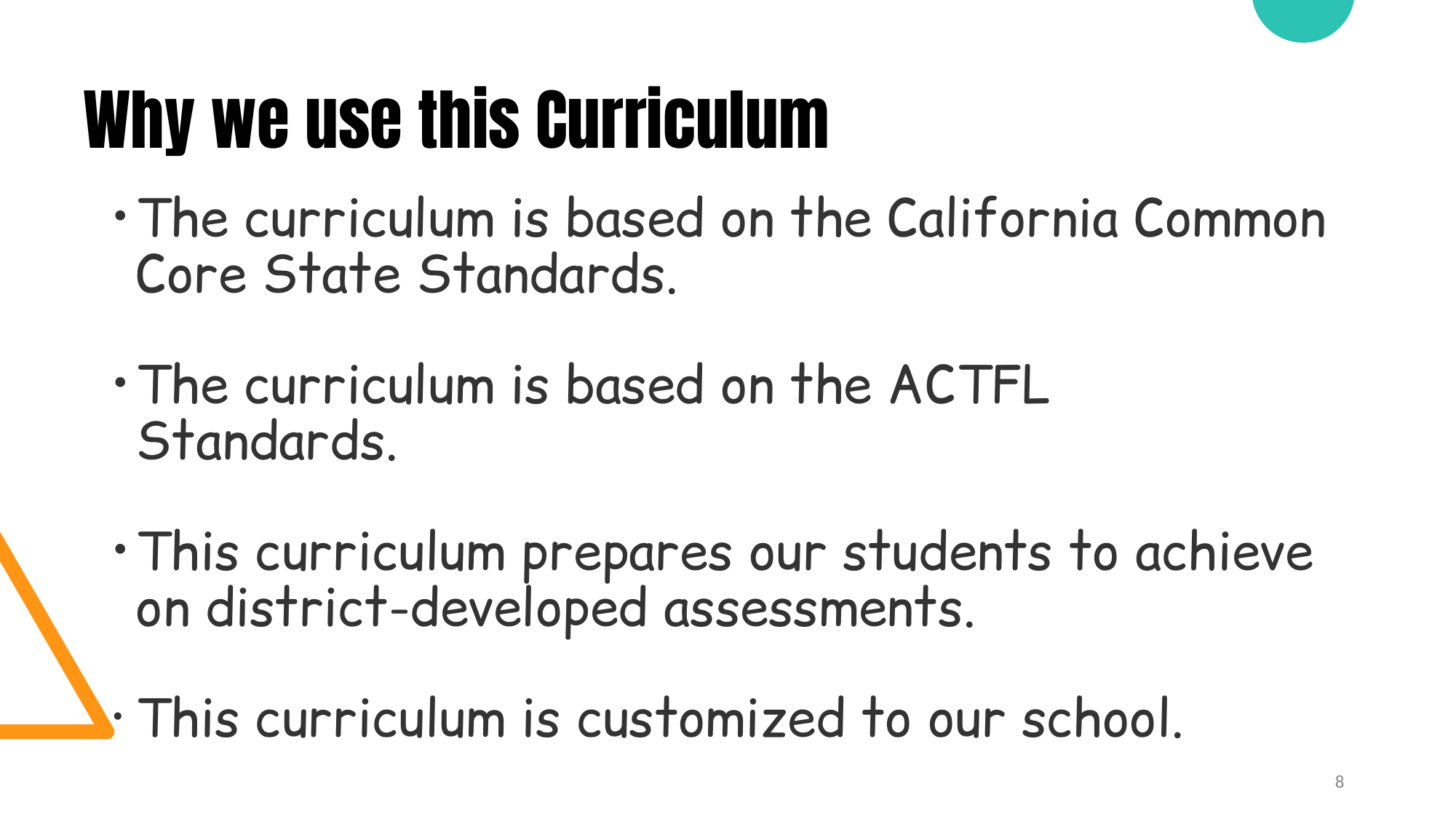

# Why we use this Curriculum
The curriculum is based on the California Common Core State Standards.

The curriculum is based on the ACTFL Standards.

This curriculum prepares our students to achieve on district-developed assessments.

This curriculum is customized to our school.

8